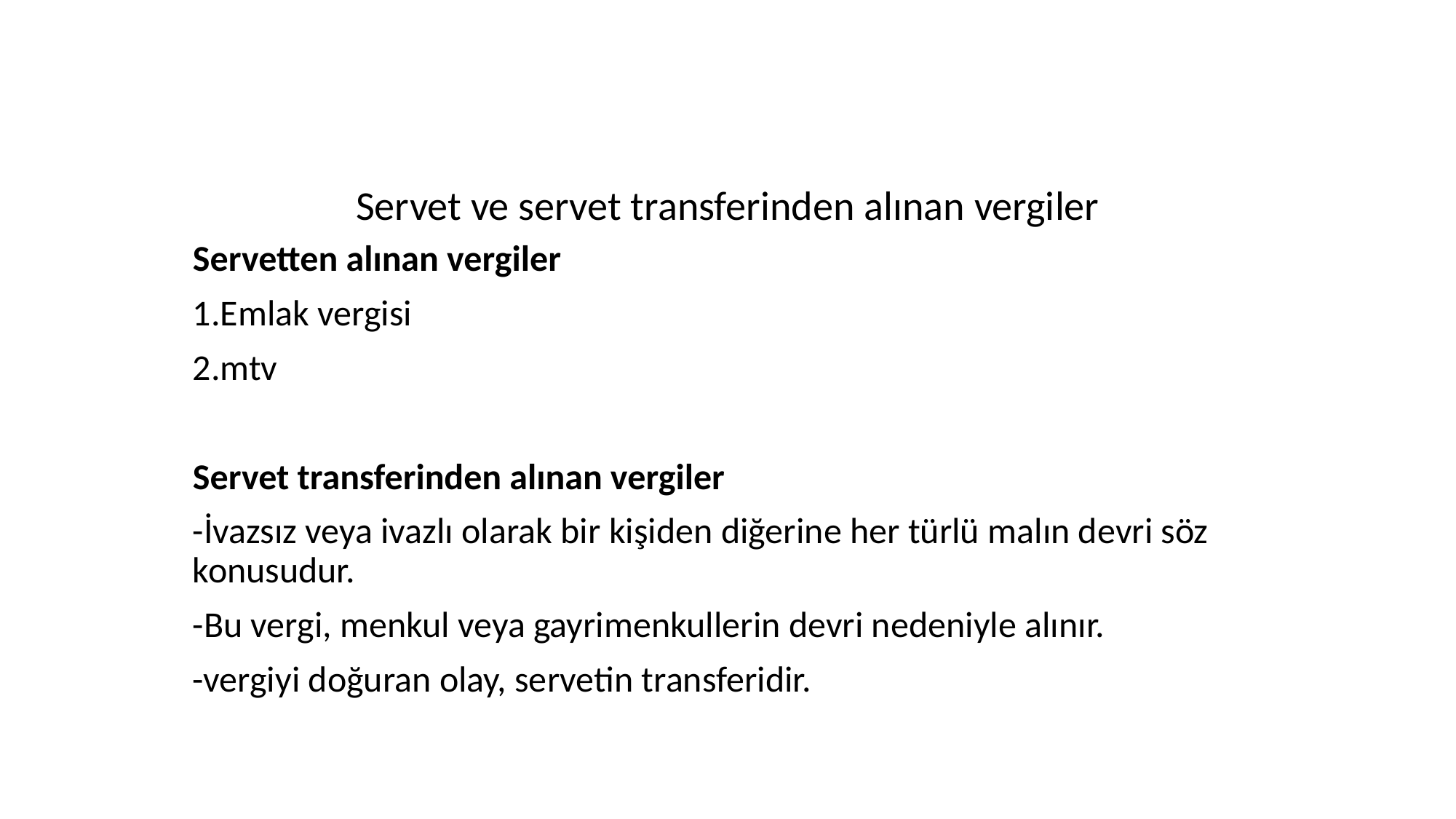

# Servet ve servet transferinden alınan vergiler
Servetten alınan vergiler
1.Emlak vergisi
2.mtv

Servet transferinden alınan vergiler
-İvazsız veya ivazlı olarak bir kişiden diğerine her türlü malın devri söz konusudur.
-Bu vergi, menkul veya gayrimenkullerin devri nedeniyle alınır.
-vergiyi doğuran olay, servetin transferidir.